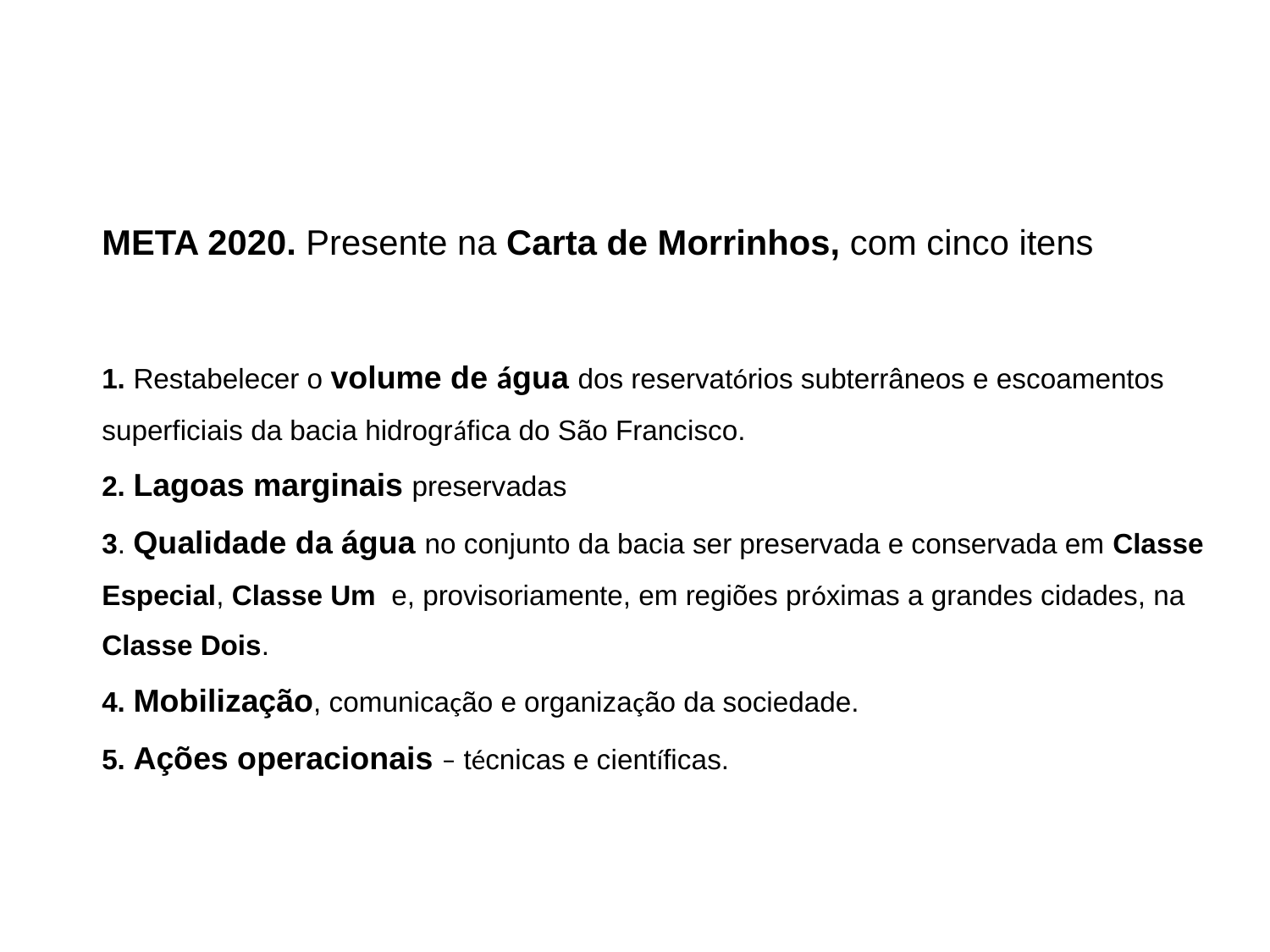

META 2020. Presente na Carta de Morrinhos, com cinco itens

1. Restabelecer o volume de água dos reservatórios subterrâneos e escoamentos superficiais da bacia hidrográfica do São Francisco.
2. Lagoas marginais preservadas
3. Qualidade da água no conjunto da bacia ser preservada e conservada em Classe Especial, Classe Um  e, provisoriamente, em regiões próximas a grandes cidades, na Classe Dois.
4. Mobilização, comunicação e organização da sociedade.
5. Ações operacionais – técnicas e científicas.